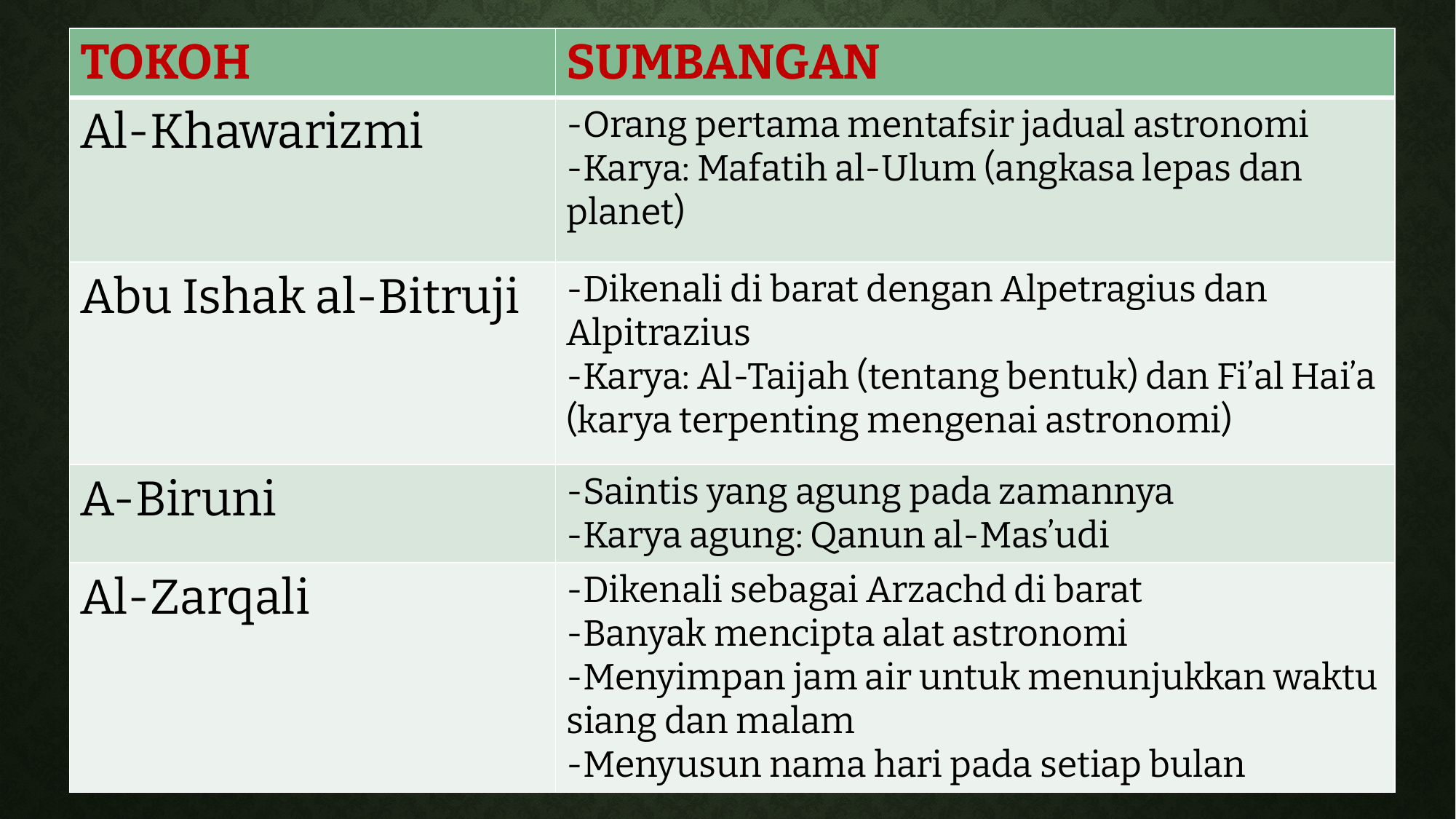

| TOKOH | SUMBANGAN |
| --- | --- |
| Al-Khawarizmi | -Orang pertama mentafsir jadual astronomi -Karya: Mafatih al-Ulum (angkasa lepas dan planet) |
| Abu Ishak al-Bitruji | -Dikenali di barat dengan Alpetragius dan Alpitrazius -Karya: Al-Taijah (tentang bentuk) dan Fi’al Hai’a (karya terpenting mengenai astronomi) |
| A-Biruni | -Saintis yang agung pada zamannya -Karya agung: Qanun al-Mas’udi |
| Al-Zarqali | -Dikenali sebagai Arzachd di barat -Banyak mencipta alat astronomi -Menyimpan jam air untuk menunjukkan waktu siang dan malam -Menyusun nama hari pada setiap bulan |